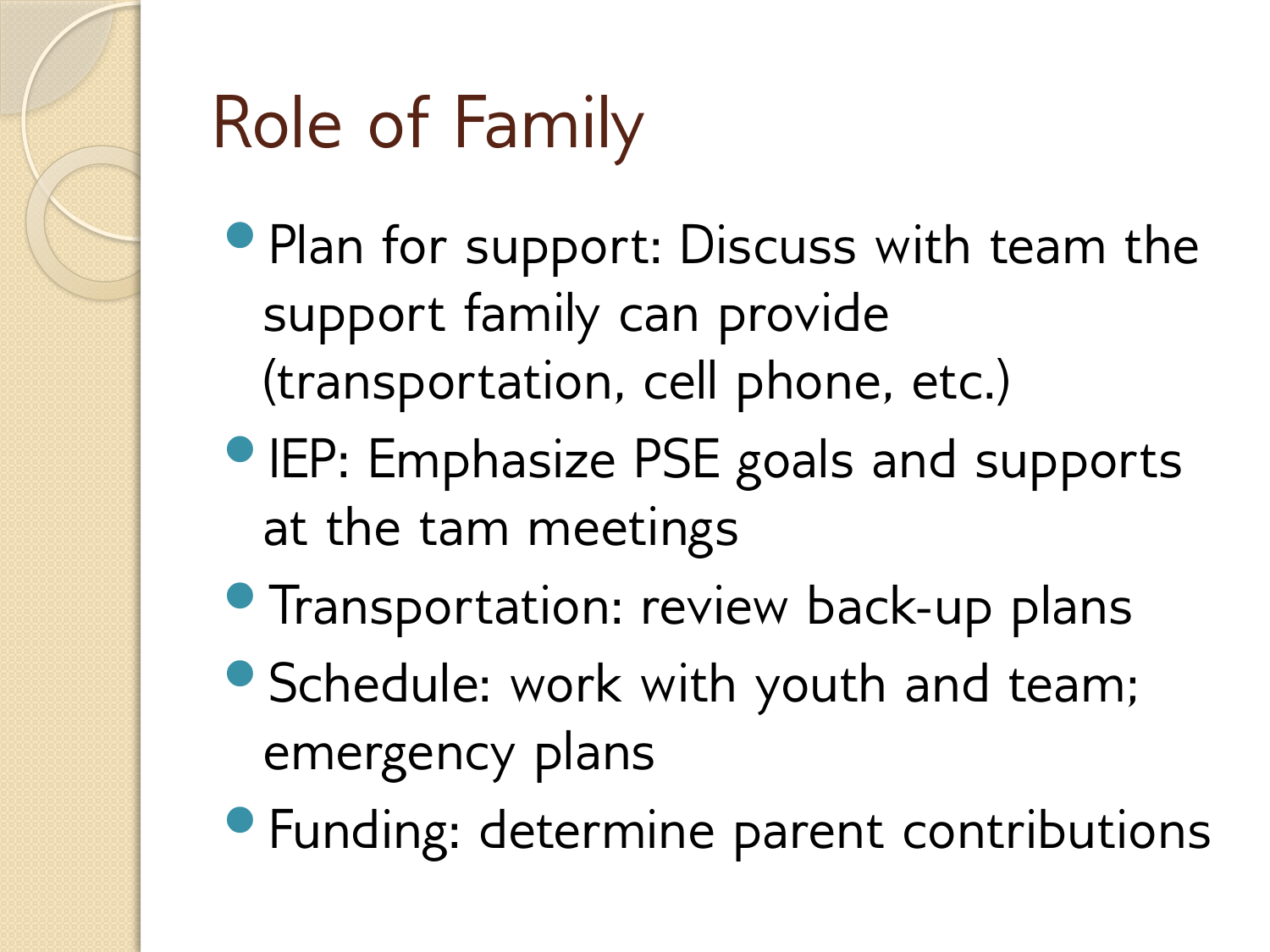

# Role of Family
Plan for support: Discuss with team the support family can provide (transportation, cell phone, etc.)
IEP: Emphasize PSE goals and supports at the tam meetings
Transportation: review back-up plans
Schedule: work with youth and team; emergency plans
Funding: determine parent contributions